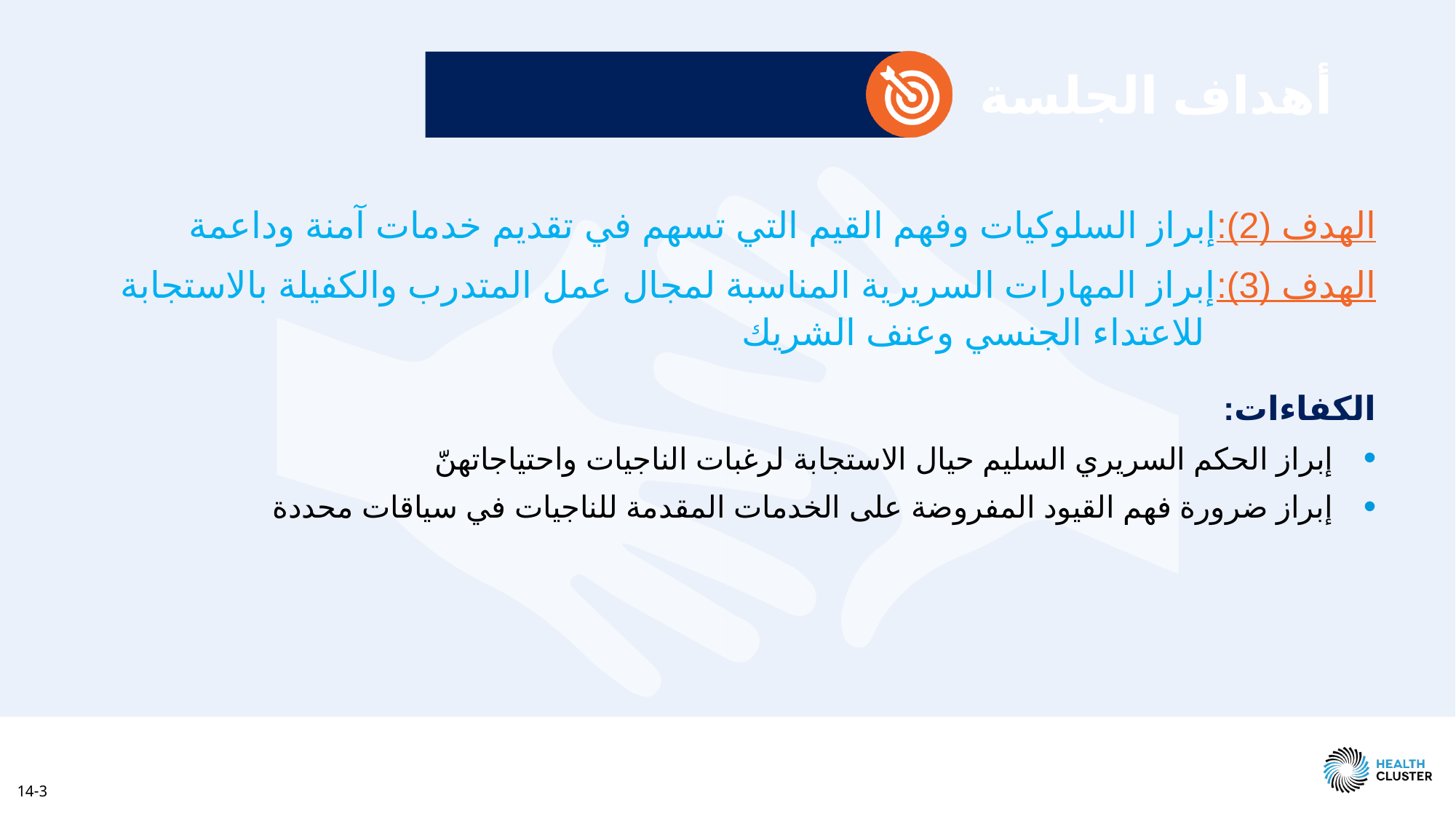

# أهداف الجلسة
الهدف (2):	إبراز السلوكيات وفهم القيم التي تسهم في تقديم خدمات آمنة وداعمة
الهدف (3):	إبراز المهارات السريرية المناسبة لمجال عمل المتدرب والكفيلة بالاستجابة للاعتداء الجنسي وعنف الشريك

الكفاءات:
إبراز الحكم السريري السليم حيال الاستجابة لرغبات الناجيات واحتياجاتهنّ
إبراز ضرورة فهم القيود المفروضة على الخدمات المقدمة للناجيات في سياقات محددة
14-3